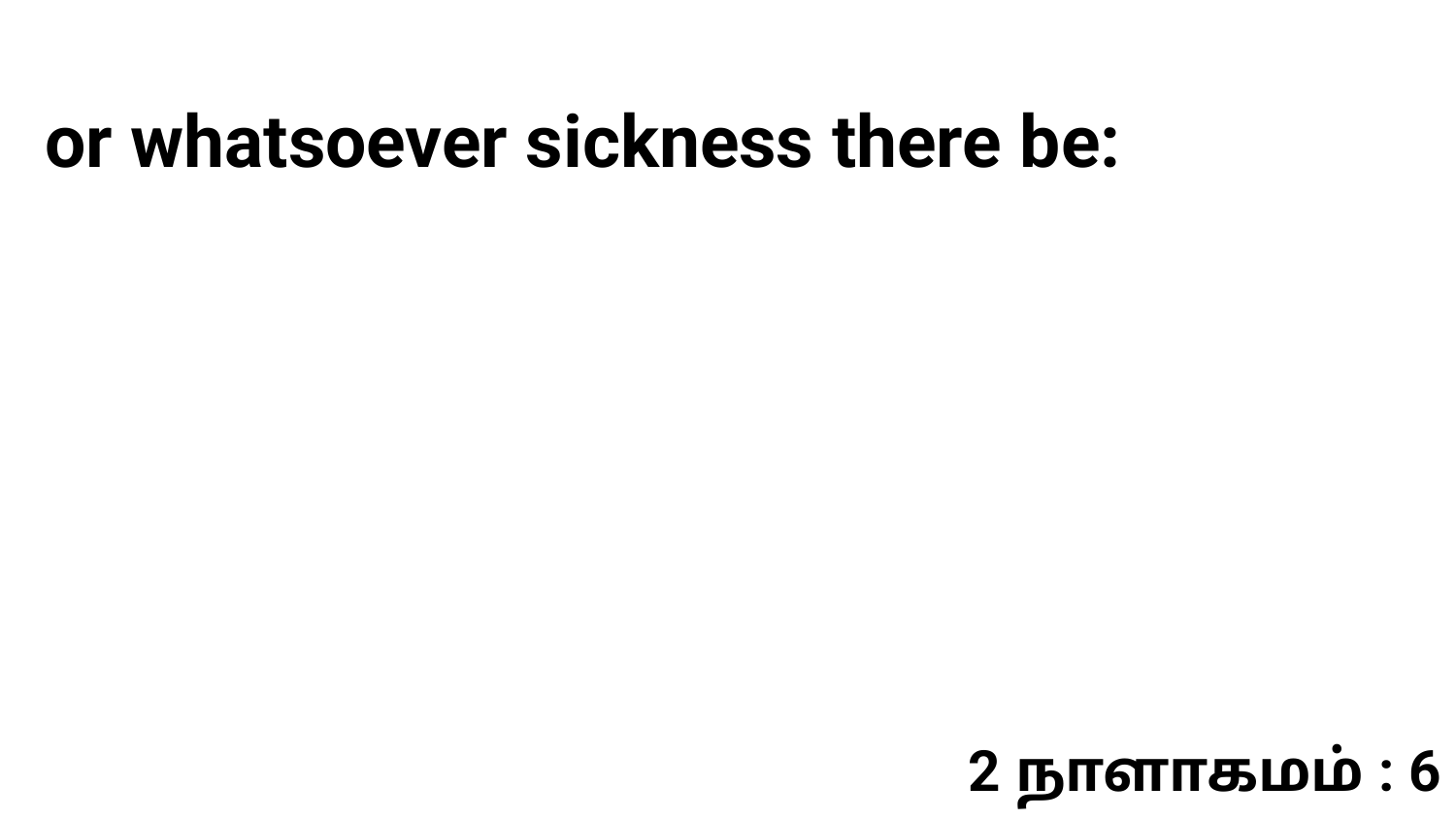

or whatsoever sickness there be:
2 நாளாகமம் : 6